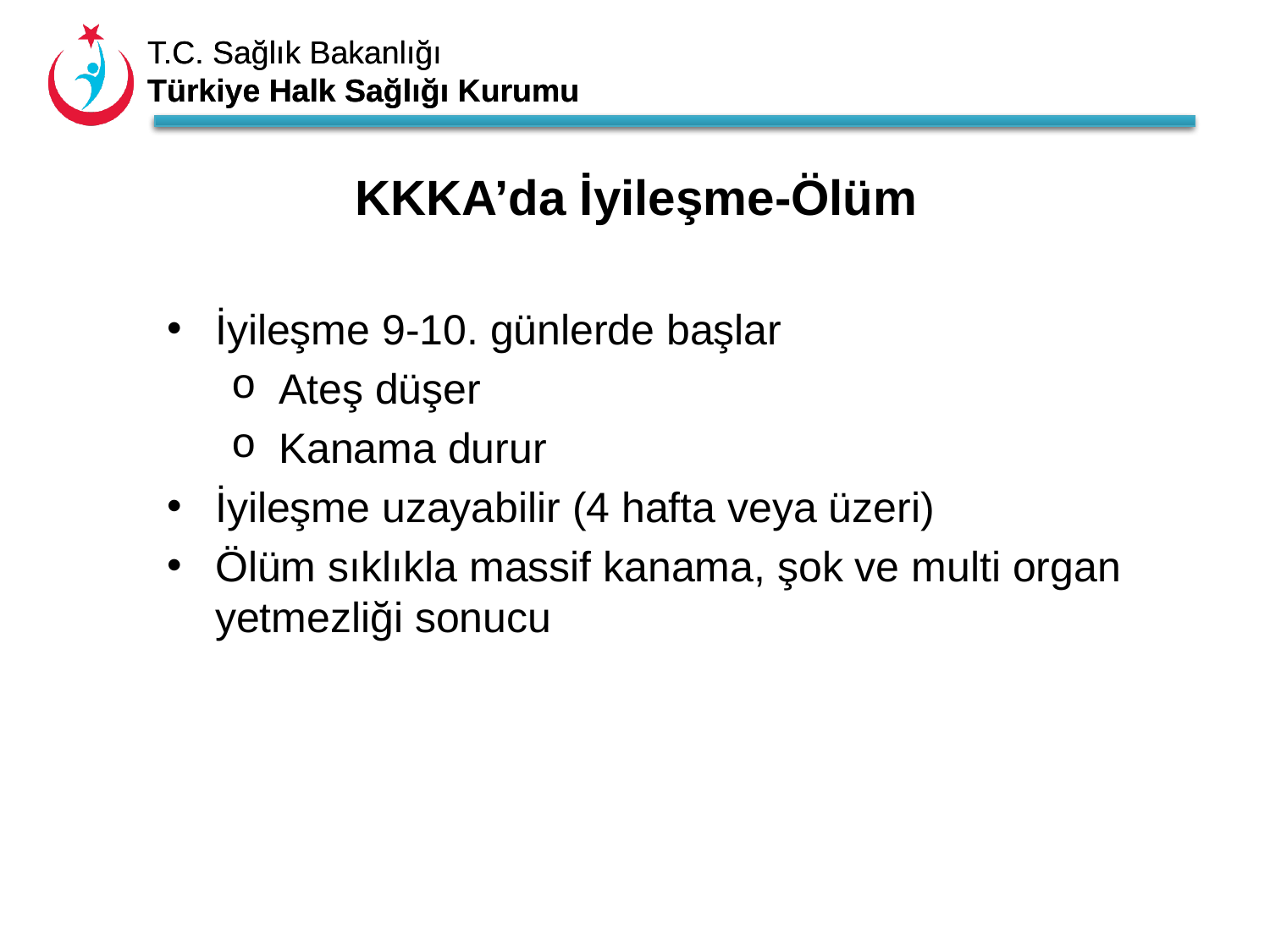

KKKA’da İyileşme-Ölüm
İyileşme 9-10. günlerde başlar
Ateş düşer
Kanama durur
İyileşme uzayabilir (4 hafta veya üzeri)
Ölüm sıklıkla massif kanama, şok ve multi organ yetmezliği sonucu